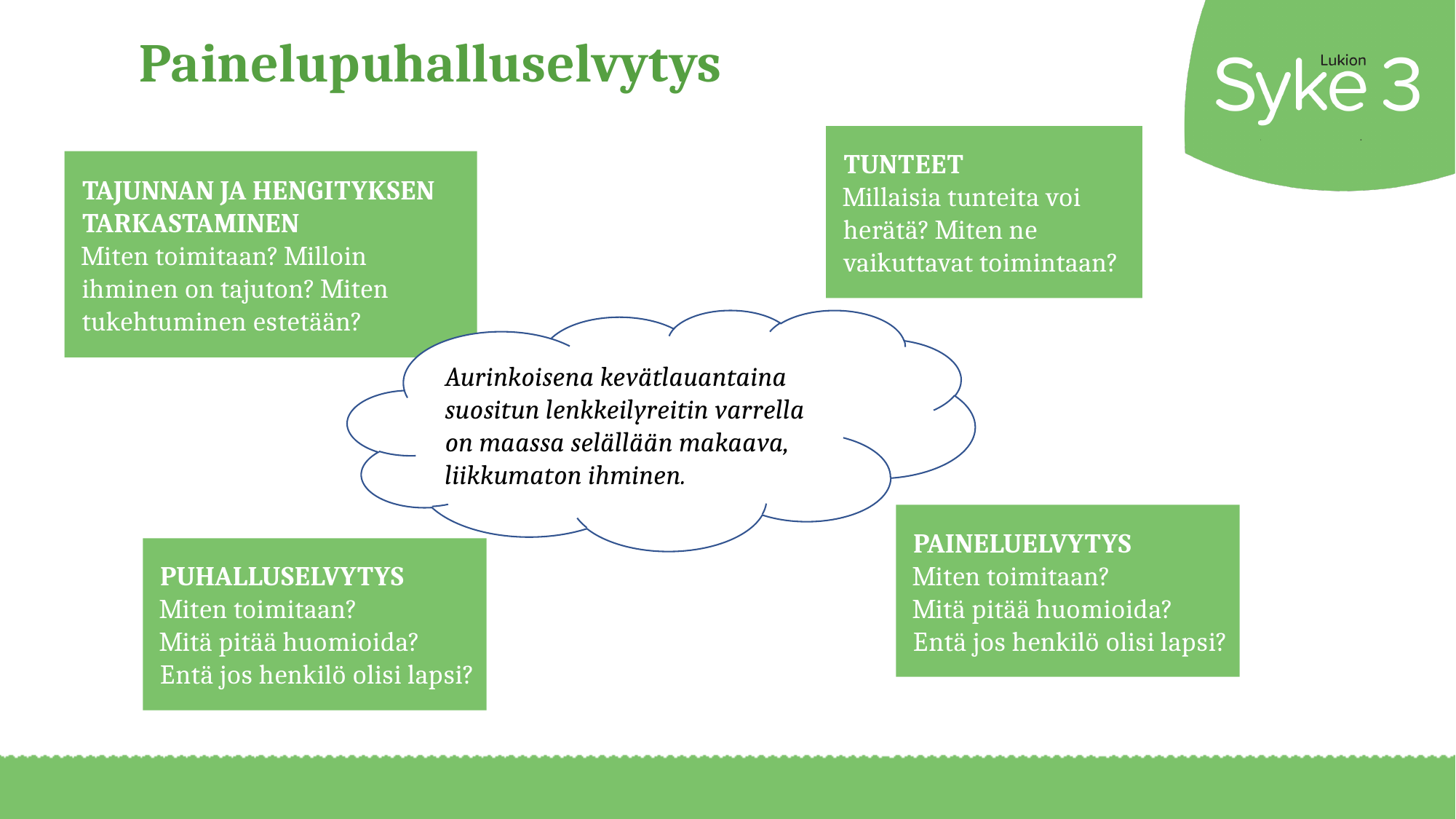

# Painelupuhalluselvytys
TUNTEET
Millaisia tunteita voi herätä? Miten ne vaikuttavat toimintaan?
TAJUNNAN JA HENGITYKSEN TARKASTAMINEN
Miten toimitaan? Milloin ihminen on tajuton? Miten tukehtuminen estetään?

Aurinkoisena kevätlauantaina suositun lenkkeilyreitin varrella on maassa selällään makaava, liikkumaton ihminen.

PAINELUELVYTYS
Miten toimitaan?
Mitä pitää huomioida? Entä jos henkilö olisi lapsi?
PUHALLUSELVYTYS
Miten toimitaan?
Mitä pitää huomioida? Entä jos henkilö olisi lapsi?